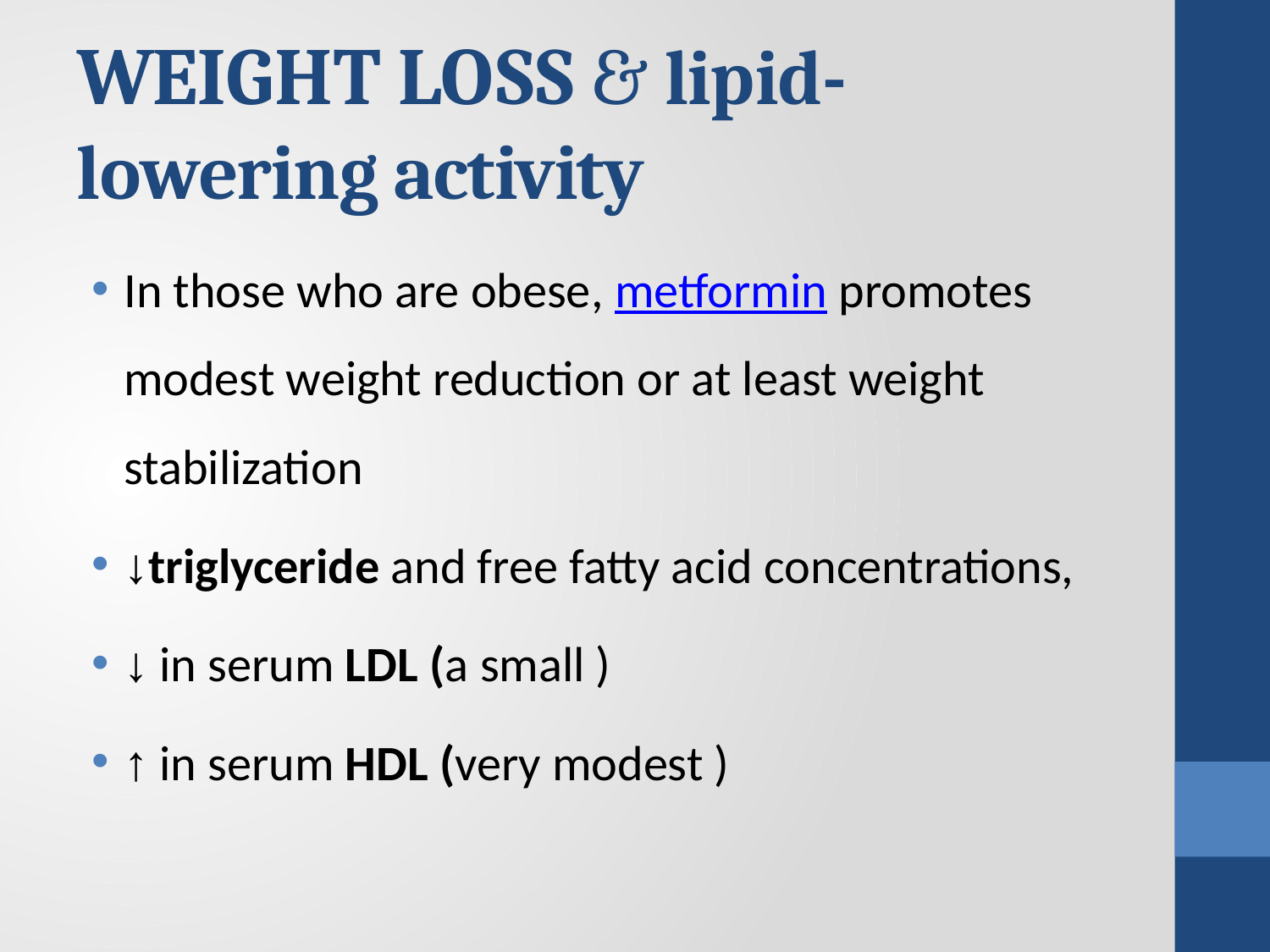

# WEIGHT LOSS & lipid-lowering activity
In those who are obese, metformin promotes modest weight reduction or at least weight stabilization
↓triglyceride and free fatty acid concentrations,
↓ in serum LDL (a small )
↑ in serum HDL (very modest )